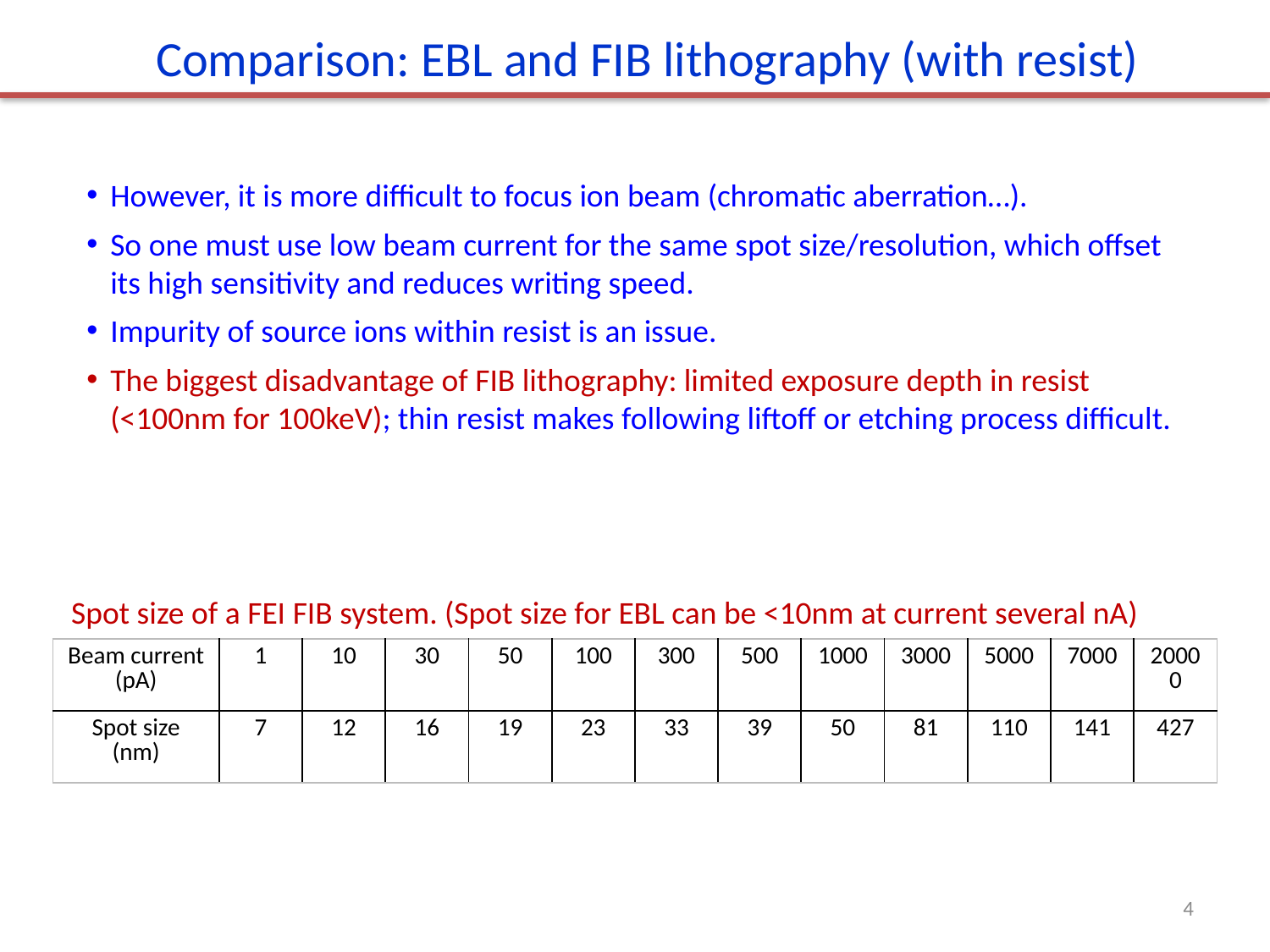

Comparison: EBL and FIB lithography (with resist)
However, it is more difficult to focus ion beam (chromatic aberration…).
So one must use low beam current for the same spot size/resolution, which offset its high sensitivity and reduces writing speed.
Impurity of source ions within resist is an issue.
The biggest disadvantage of FIB lithography: limited exposure depth in resist (<100nm for 100keV); thin resist makes following liftoff or etching process difficult.
Spot size of a FEI FIB system. (Spot size for EBL can be <10nm at current several nA)
| Beam current (pA) | 1 | 10 | 30 | 50 | 100 | 300 | 500 | 1000 | 3000 | 5000 | 7000 | 20000 |
| --- | --- | --- | --- | --- | --- | --- | --- | --- | --- | --- | --- | --- |
| Spot size (nm) | 7 | 12 | 16 | 19 | 23 | 33 | 39 | 50 | 81 | 110 | 141 | 427 |
4